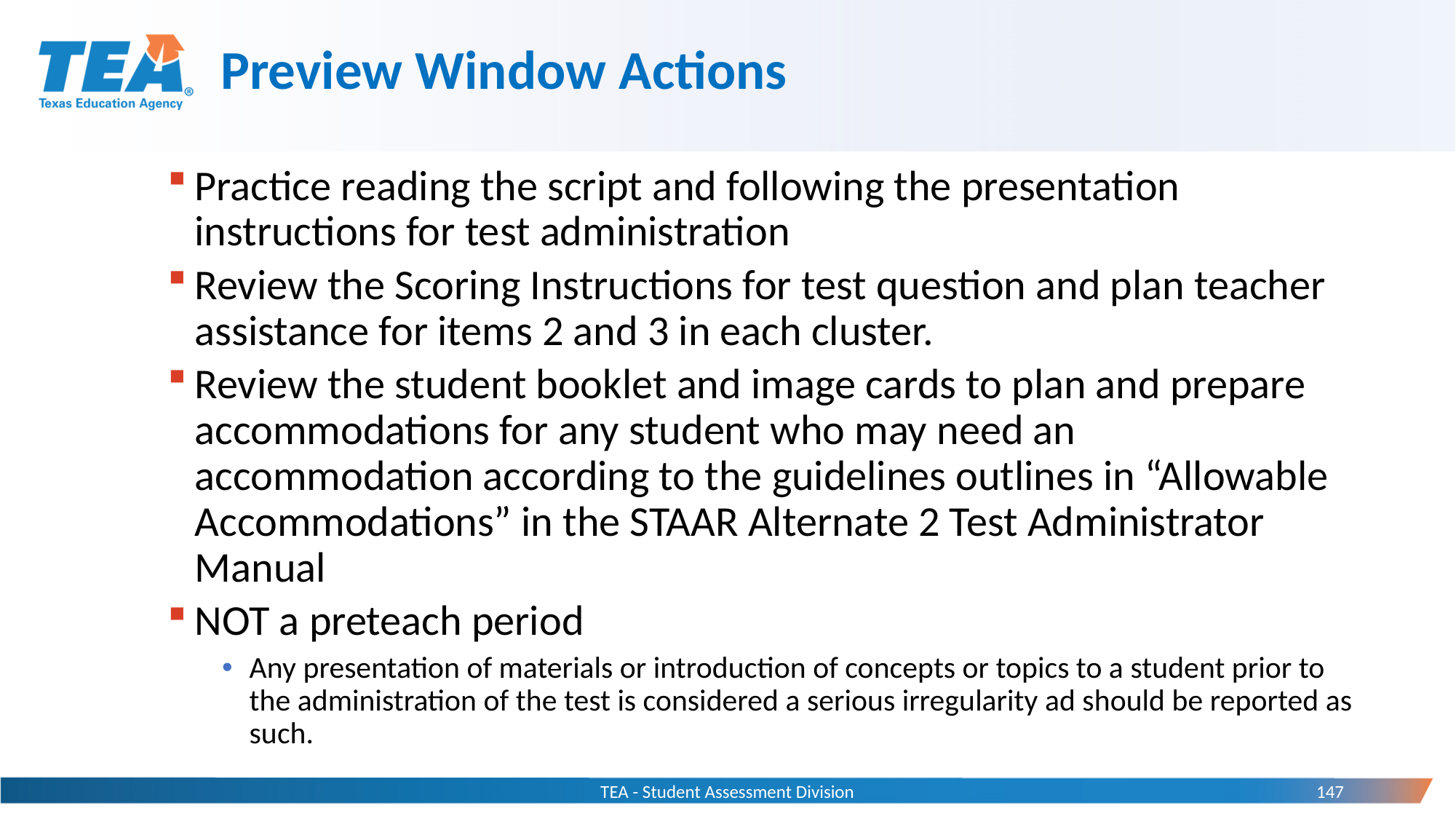

# Preview Window Actions
Practice reading the script and following the presentation instructions for test administration
Review the Scoring Instructions for test question and plan teacher assistance for items 2 and 3 in each cluster.
Review the student booklet and image cards to plan and prepare accommodations for any student who may need an accommodation according to the guidelines outlines in “Allowable Accommodations” in the STAAR Alternate 2 Test Administrator Manual
NOT a preteach period
Any presentation of materials or introduction of concepts or topics to a student prior to the administration of the test is considered a serious irregularity ad should be reported as such.
TEA - Student Assessment Division
147